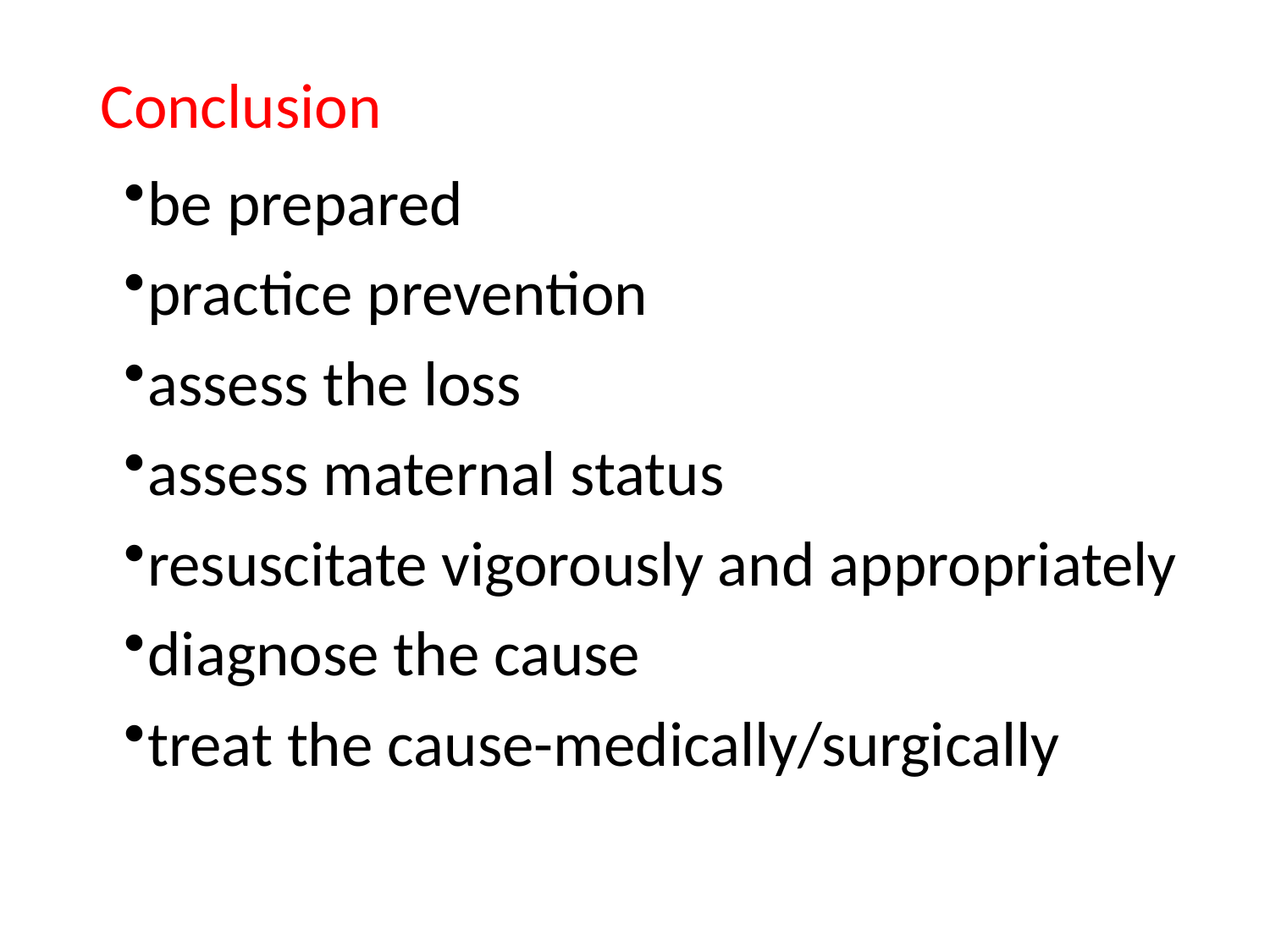

# Conclusion
be prepared
practice prevention
assess the loss
assess maternal status
resuscitate vigorously and appropriately
diagnose the cause
treat the cause-medically/surgically